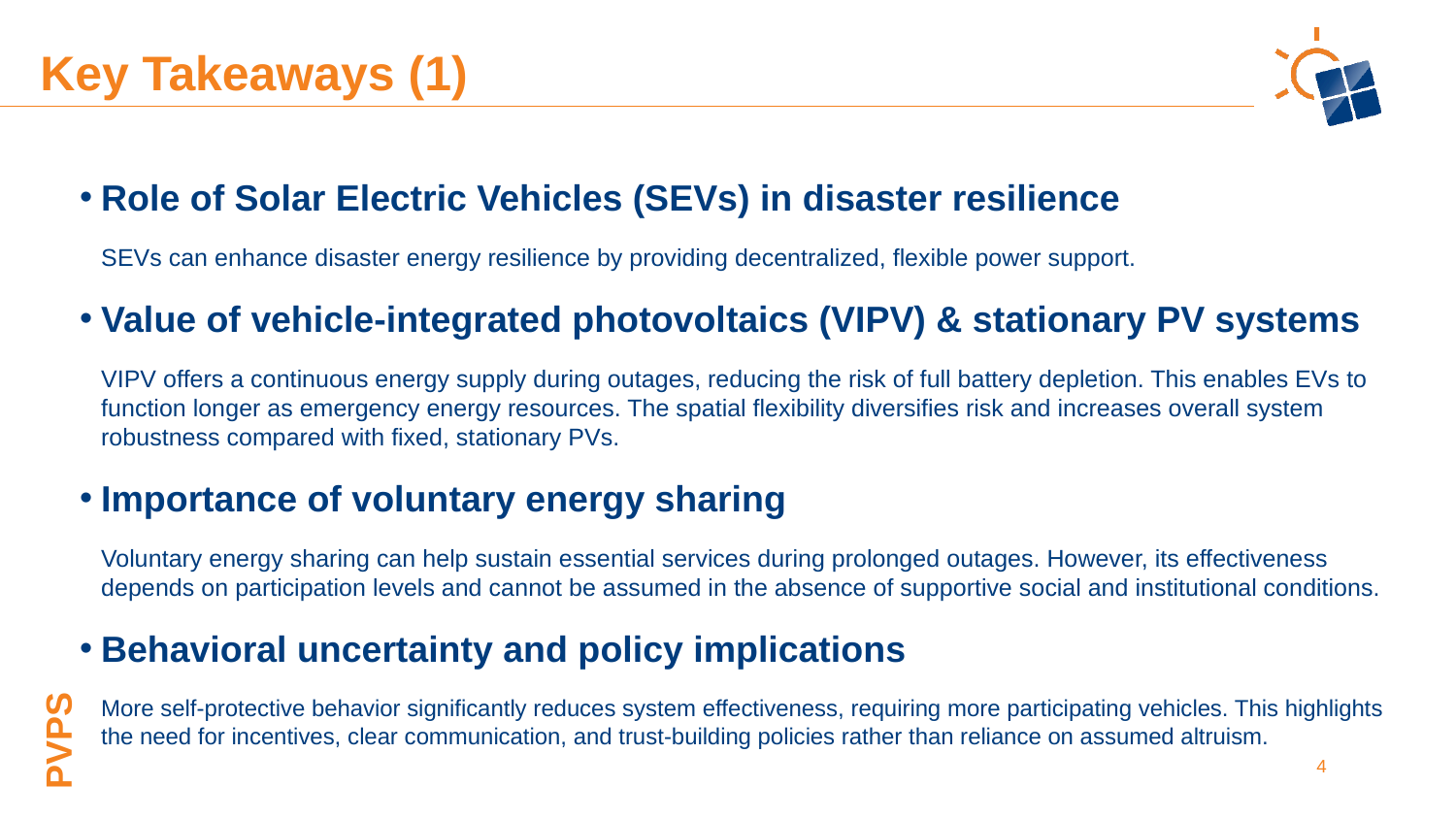

Key Takeaways (1)
Role of Solar Electric Vehicles (SEVs) in disaster resilience
SEVs can enhance disaster energy resilience by providing decentralized, flexible power support.
Value of vehicle-integrated photovoltaics (VIPV) & stationary PV systems
VIPV offers a continuous energy supply during outages, reducing the risk of full battery depletion. This enables EVs to function longer as emergency energy resources. The spatial flexibility diversifies risk and increases overall system robustness compared with fixed, stationary PVs.
Importance of voluntary energy sharing
Voluntary energy sharing can help sustain essential services during prolonged outages. However, its effectiveness depends on participation levels and cannot be assumed in the absence of supportive social and institutional conditions.
Behavioral uncertainty and policy implications
More self-protective behavior significantly reduces system effectiveness, requiring more participating vehicles. This highlights the need for incentives, clear communication, and trust-building policies rather than reliance on assumed altruism.